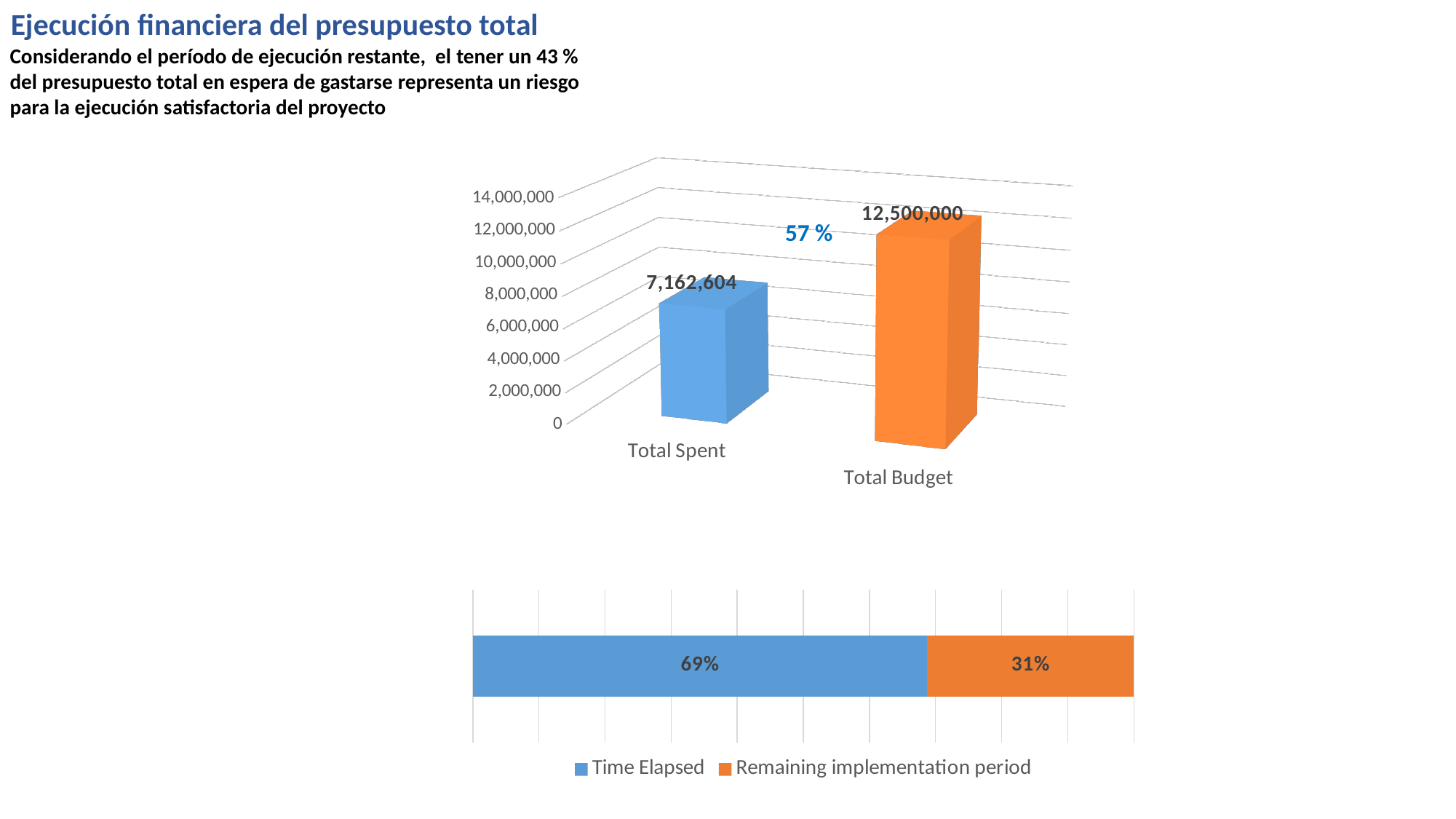

Ejecución financiera del presupuesto total
Considerando el período de ejecución restante,  el tener un 43 % del presupuesto total en espera de gastarse representa un riesgo para la ejecución satisfactoria del proyecto

[unsupported chart]

57 %

### Chart

| Category | Time Elapsed | Remaining implementation period |
|---|---|---|